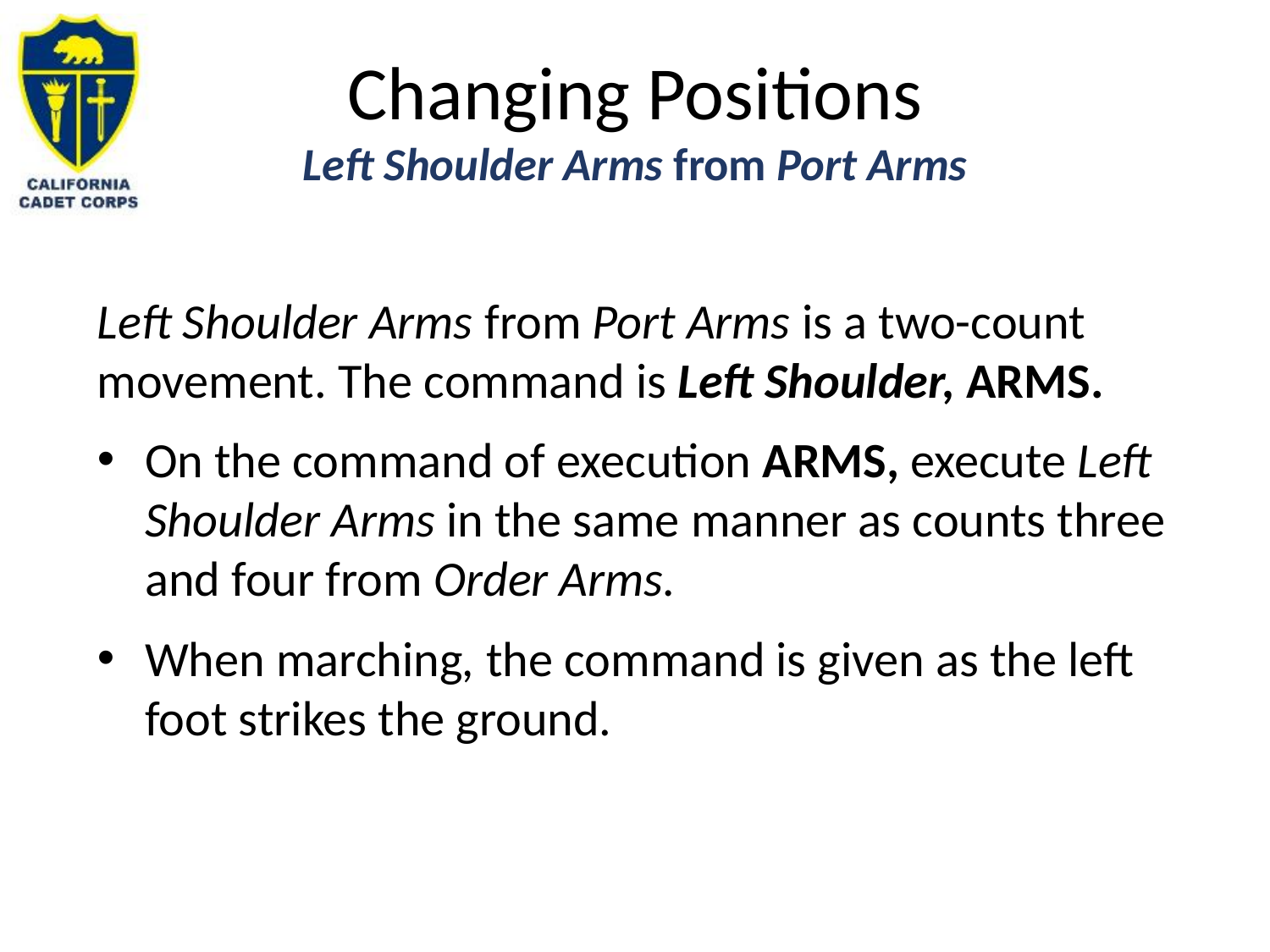

# Changing Positions Left Shoulder Arms from Port Arms
Left Shoulder Arms from Port Arms is a two-count movement. The command is Left Shoulder, ARMS.
On the command of execution ARMS, execute Left Shoulder Arms in the same manner as counts three and four from Order Arms.
When marching, the command is given as the left foot strikes the ground.